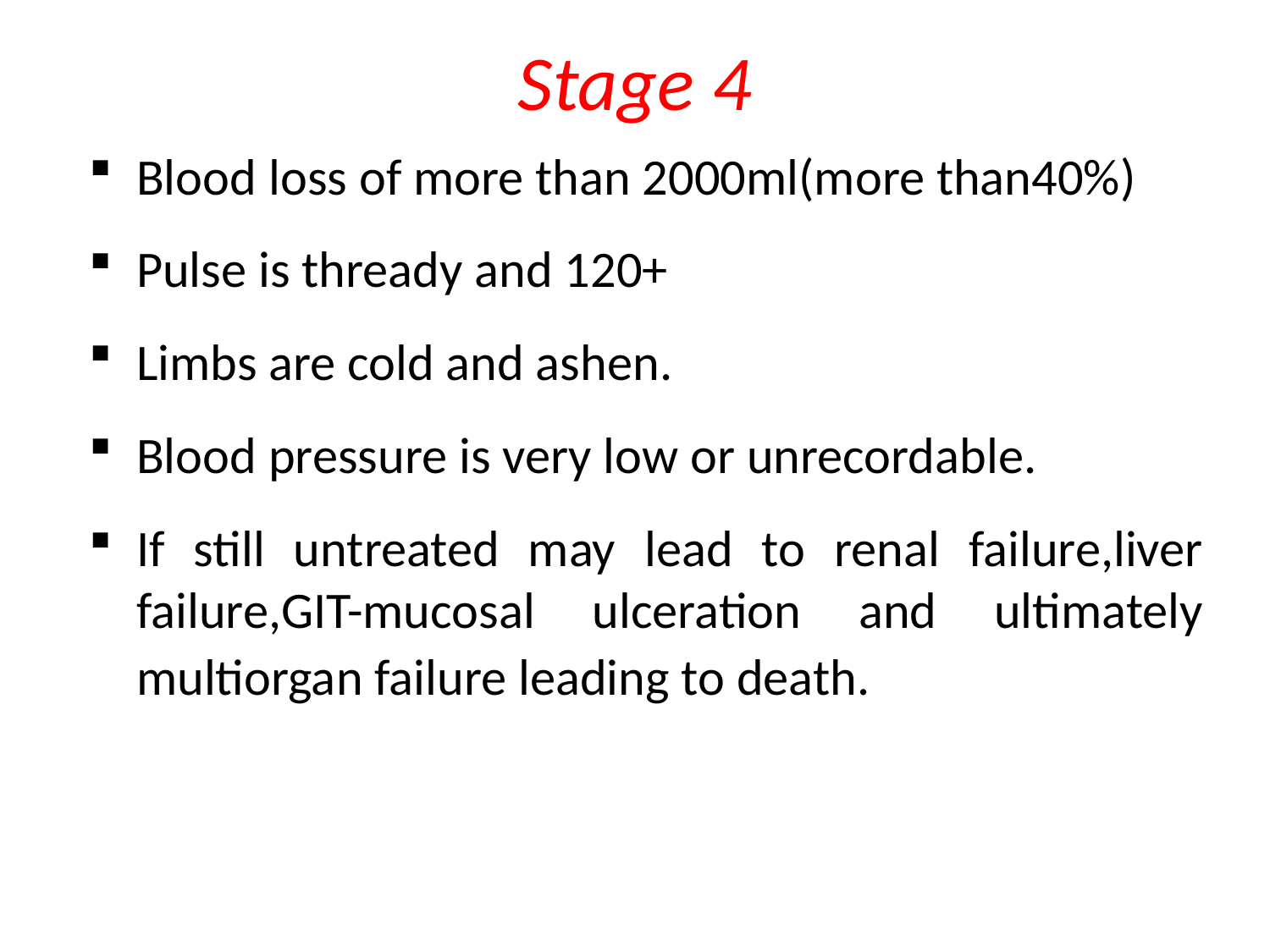

# Stage 4
Blood loss of more than 2000ml(more than40%)
Pulse is thready and 120+
Limbs are cold and ashen.
Blood pressure is very low or unrecordable.
If still untreated may lead to renal failure,liver failure,GIT-mucosal ulceration and ultimately multiorgan failure leading to death.